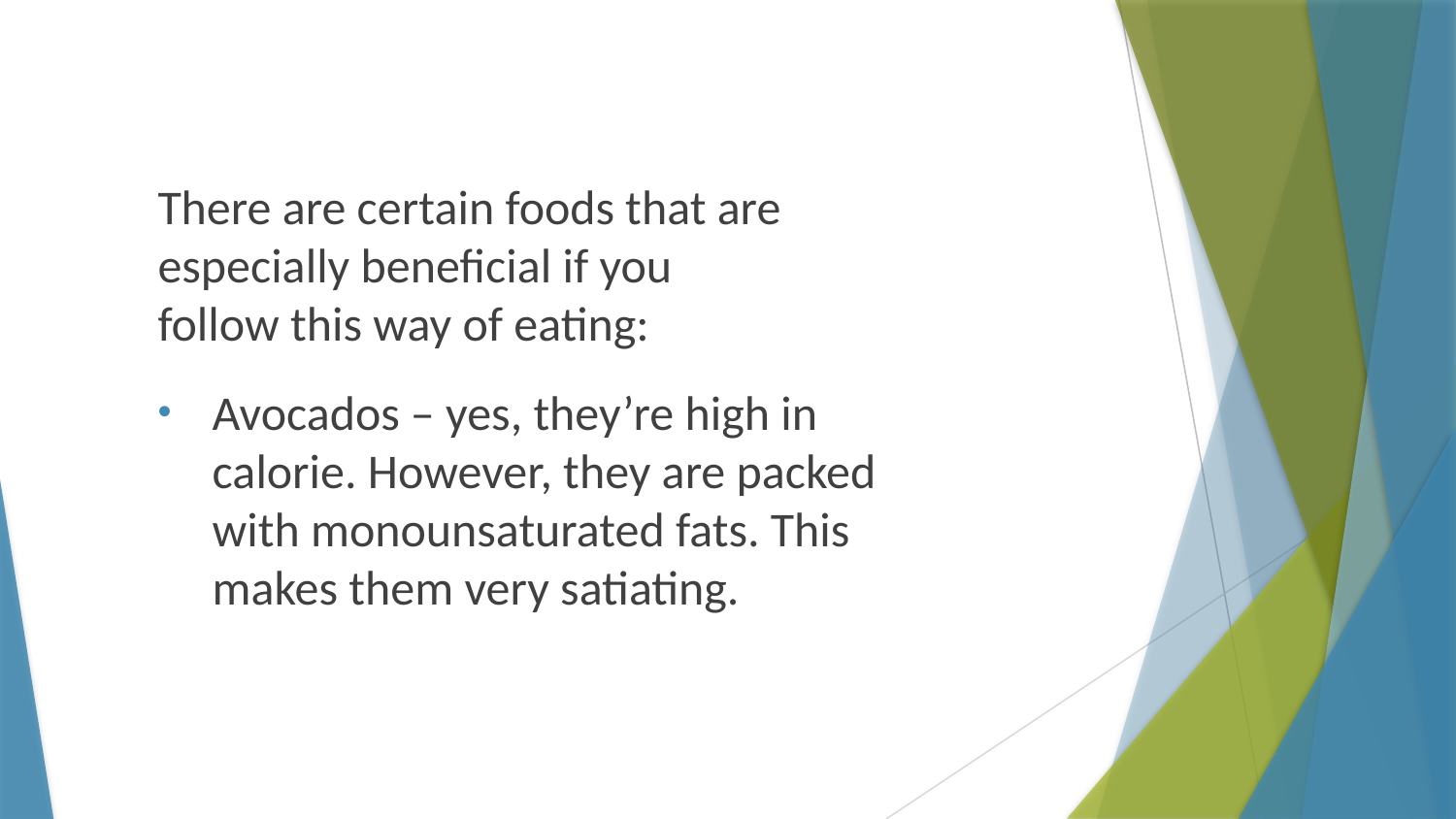

There are certain foods that are especially beneficial if you follow this way of eating:
Avocados – yes, they’re high in calorie. However, they are packed with monounsaturated fats. This makes them very satiating.